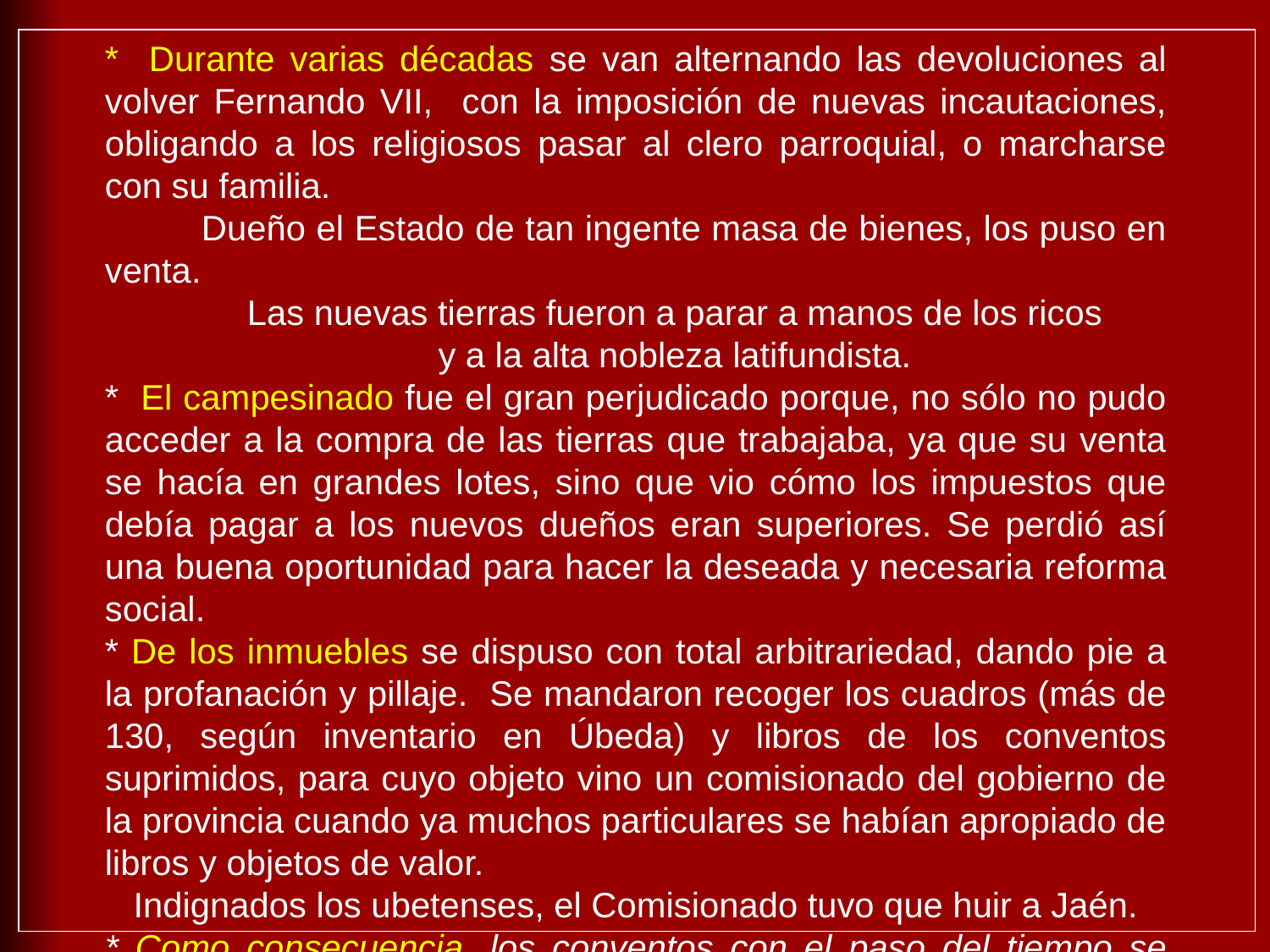

*  Durante varias décadas se van alternando las devoluciones al volver Fernando VII,  con la imposición de nuevas incautaciones, obligando a los religiosos pasar al clero parroquial, o marcharse con su familia.
         Dueño el Estado de tan ingente masa de bienes, los puso en venta.
         Las nuevas tierras fueron a parar a manos de los ricos
         y a la alta nobleza latifundista.
*  El campesinado fue el gran perjudicado porque, no sólo no pudo acceder a la compra de las tierras que trabajaba, ya que su venta se hacía en grandes lotes, sino que vio cómo los impuestos que debí­a pagar a los nuevos dueños eran superiores. Se perdió así una buena oportunidad para hacer la deseada y necesaria reforma social.
* De los inmuebles se dispuso con total arbitrariedad, dando pie a la profanación y pillaje.  Se mandaron recoger los cuadros (más de 130, según inventario en Úbeda) y libros de los conventos suprimidos, para cuyo objeto vino un comisionado del gobierno de la provincia cuando ya muchos particulares se habían apropiado de libros y objetos de valor.
Indignados los ubetenses, el Comisionado tuvo que huir a Jaén.
* Como consecuencia, los conventos con el paso del tiempo se vieron sumidos en el más absoluto abandono y ruina, ante la mirada impasible de los poderes públicos y el asombro de los vecinos.